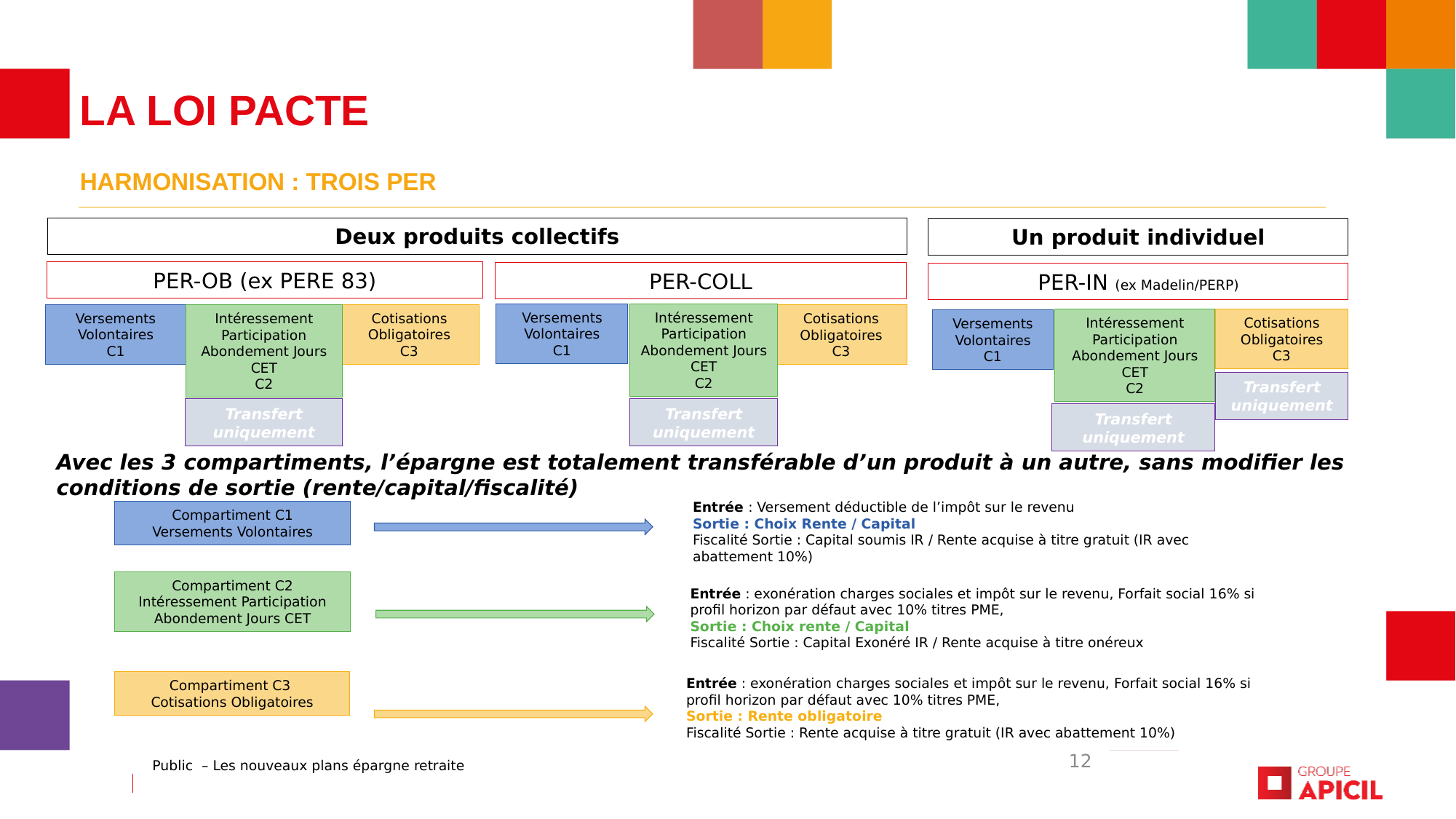

LA LOI PACTE
HARMONISATION : TROIS PER
Deux produits collectifs
Un produit individuel
PER-OB (ex PERE 83)
Versements Volontaires
C1
Cotisations Obligatoires
C3
Intéressement Participation Abondement Jours CET
C2
PER-COLL
Versements Volontaires
C1
Intéressement Participation Abondement Jours CET
C2
Cotisations Obligatoires
C3
PER-IN (ex Madelin/PERP)
Cotisations Obligatoires
C3
Intéressement Participation Abondement Jours CET
C2
Versements Volontaires
C1

Transfert uniquement

Transfert uniquement

Transfert uniquement
Transfert uniquement

Avec les 3 compartiments, l’épargne est totalement transférable d’un produit à un autre, sans modifier les conditions de sortie (rente/capital/fiscalité)
Entrée : Versement déductible de l’impôt sur le revenu
Sortie : Choix Rente / Capital
Fiscalité Sortie : Capital soumis IR / Rente acquise à titre gratuit (IR avec abattement 10%)
Compartiment C1
Versements Volontaires

Compartiment C2
Intéressement Participation Abondement Jours CET
Entrée : exonération charges sociales et impôt sur le revenu, Forfait social 16% si profil horizon par défaut avec 10% titres PME,
Sortie : Choix rente / Capital
Fiscalité Sortie : Capital Exonéré IR / Rente acquise à titre onéreux

Entrée : exonération charges sociales et impôt sur le revenu, Forfait social 16% si profil horizon par défaut avec 10% titres PME,
Sortie : Rente obligatoire
Fiscalité Sortie : Rente acquise à titre gratuit (IR avec abattement 10%)
Compartiment C3
Cotisations Obligatoires

12
Public  – Les nouveaux plans épargne retraite